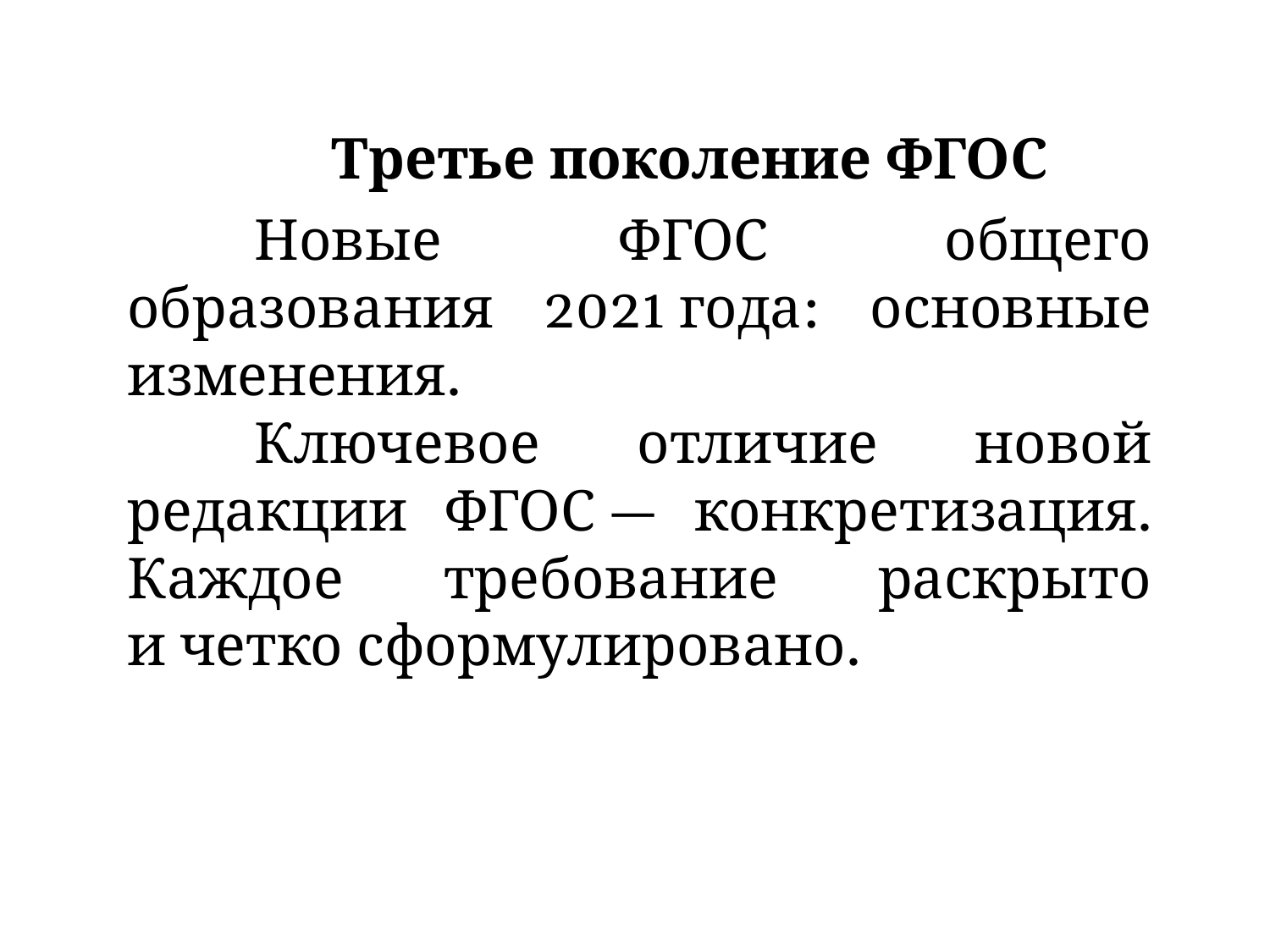

Третье поколение ФГОС
	Новые ФГОС общего образования 2021 года: основные изменения.
	Ключевое отличие новой редакции ФГОС — конкретизация. Каждое требование раскрыто и четко сформулировано.